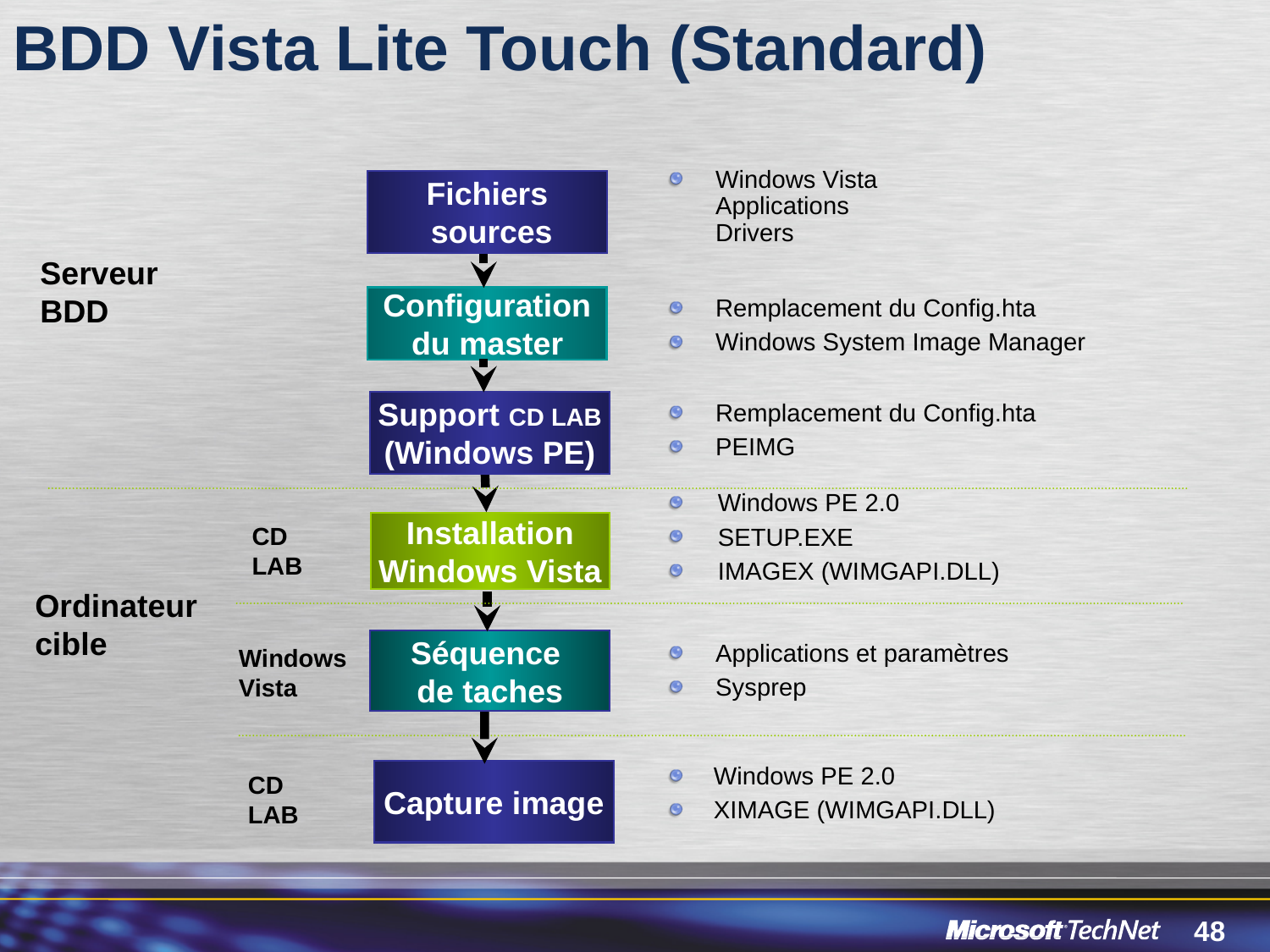

# BDD Vista Lite Touch (Standard)
Windows Vista
Applications
Drivers
Fichiers
 sources
Serveur BDD

Configuration
du master
Remplacement du Config.hta
Windows System Image Manager

Support CD LAB
(Windows PE)
Remplacement du Config.hta
PEIMG

Windows PE 2.0
SETUP.EXE
IMAGEX (WIMGAPI.DLL)

Installation
Windows Vista
CD LAB
Ordinateur cible

Séquence
de taches
Applications et paramètres
Sysprep
Windows Vista

Windows PE 2.0
XIMAGE (WIMGAPI.DLL)
Capture image
CD LAB